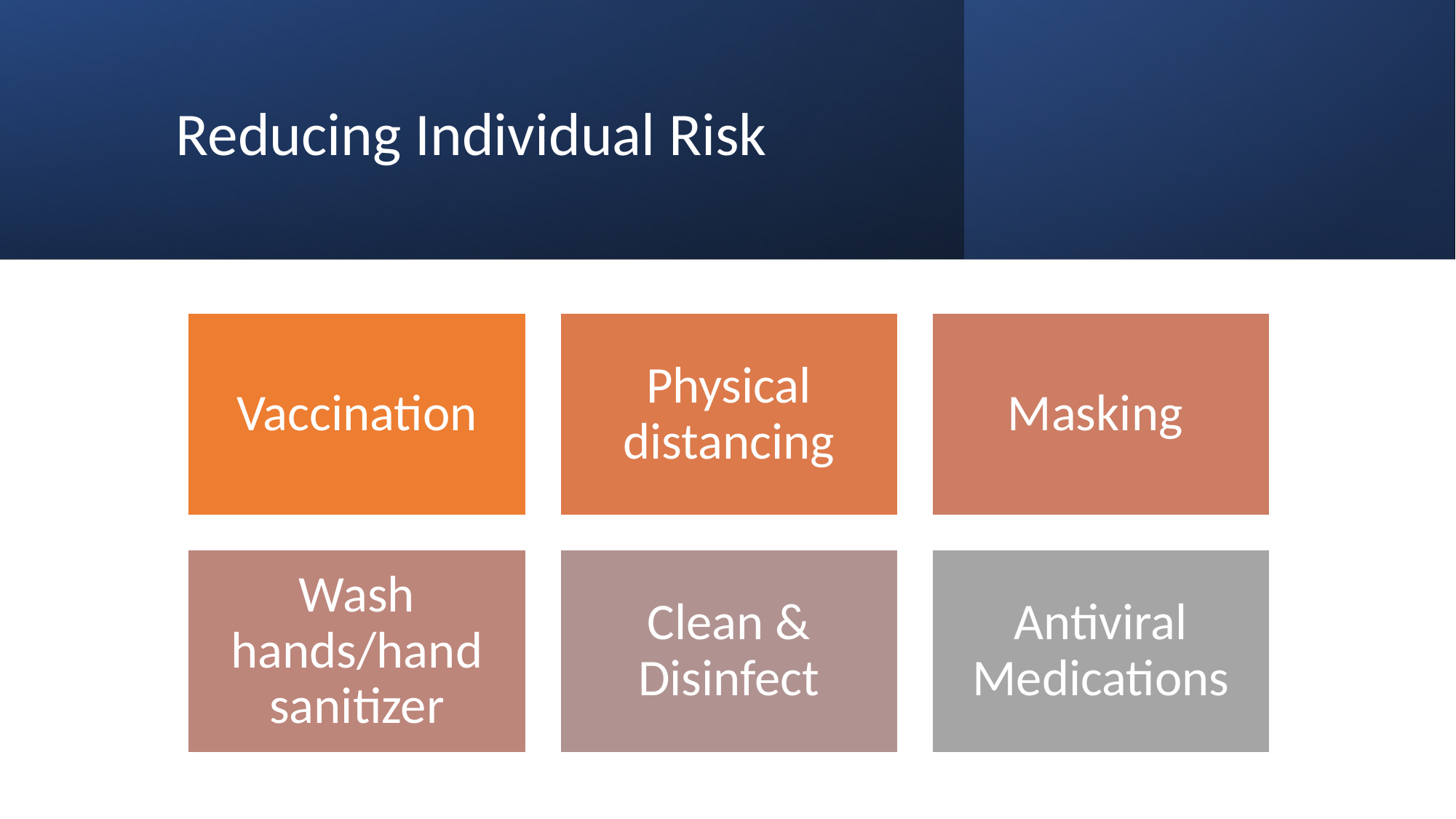

# Reducing Individual Risk
Vaccination
Physical distancing
Masking
Wash hands/hand sanitizer
Clean & Disinfect
Antiviral Medications